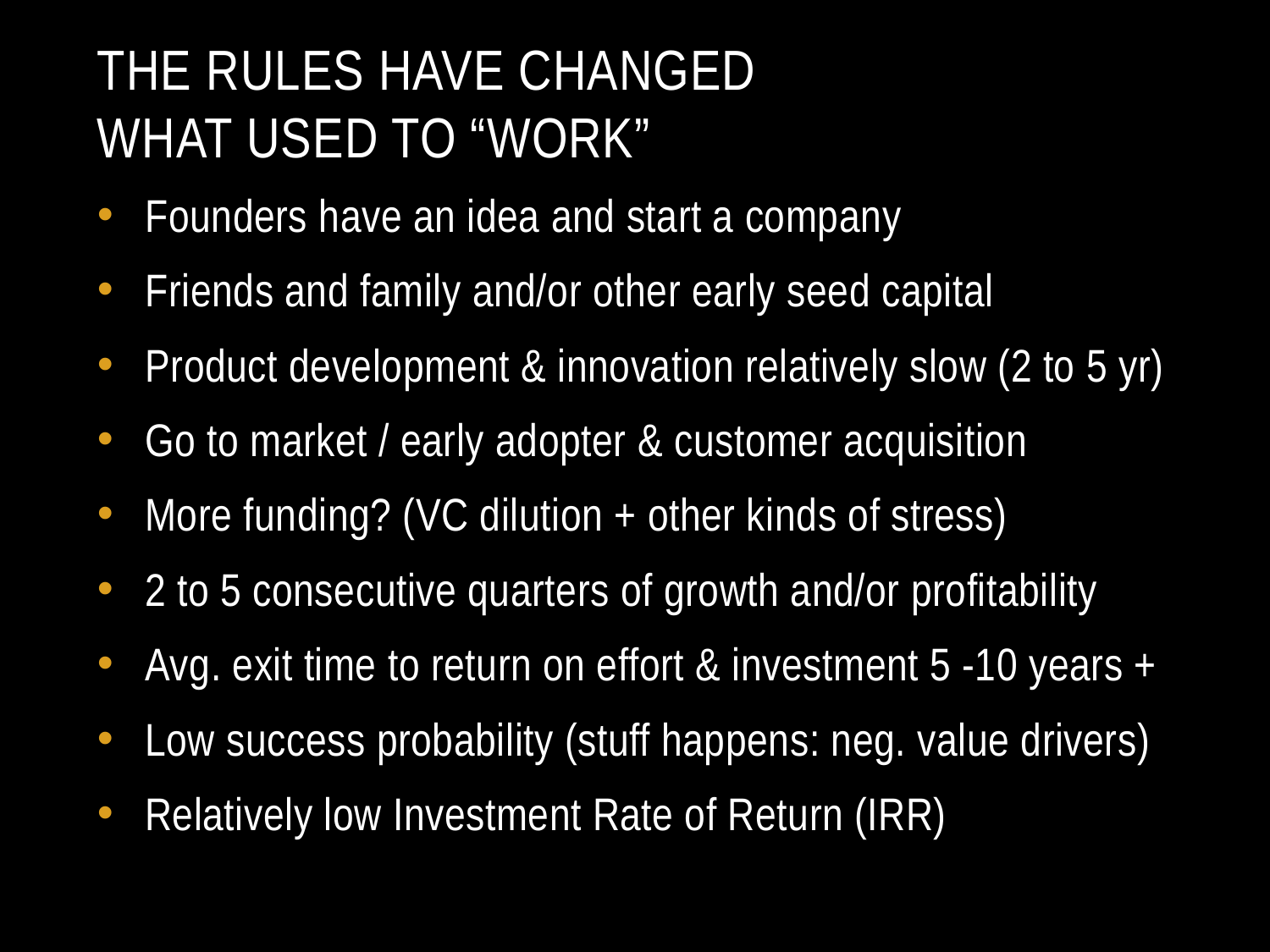

# The rules have changed What Used to “work”
Founders have an idea and start a company
Friends and family and/or other early seed capital
Product development & innovation relatively slow (2 to 5 yr)
Go to market / early adopter & customer acquisition
More funding? (VC dilution + other kinds of stress)
2 to 5 consecutive quarters of growth and/or profitability
Avg. exit time to return on effort & investment 5 -10 years +
Low success probability (stuff happens: neg. value drivers)
Relatively low Investment Rate of Return (IRR)
Rights Reserved Zero Limits Ventures